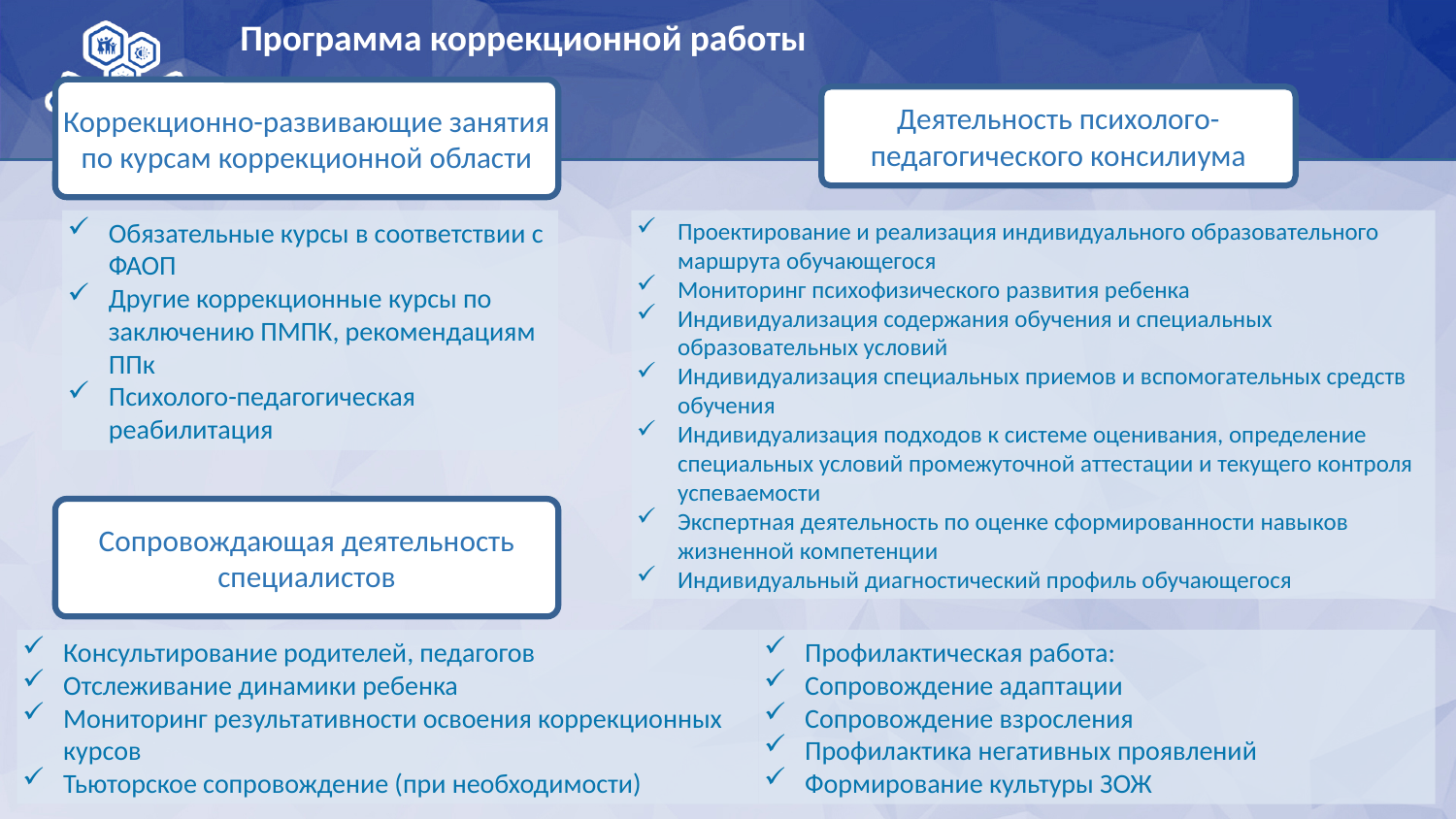

Программа коррекционной работы
Коррекционно-развивающие занятия по курсам коррекционной области
Деятельность психолого-педагогического консилиума
Проектирование и реализация индивидуального образовательного маршрута обучающегося
Мониторинг психофизического развития ребенка
Индивидуализация содержания обучения и специальных образовательных условий
Индивидуализация специальных приемов и вспомогательных средств обучения
Индивидуализация подходов к системе оценивания, определение специальных условий промежуточной аттестации и текущего контроля успеваемости
Экспертная деятельность по оценке сформированности навыков жизненной компетенции
Индивидуальный диагностический профиль обучающегося
Обязательные курсы в соответствии с ФАОП
Другие коррекционные курсы по заключению ПМПК, рекомендациям ППк
Психолого-педагогическая реабилитация
Сопровождающая деятельность специалистов
Консультирование родителей, педагогов
Отслеживание динамики ребенка
Мониторинг результативности освоения коррекционных курсов
Тьюторское сопровождение (при необходимости)
Профилактическая работа:
Сопровождение адаптации
Сопровождение взросления
Профилактика негативных проявлений
Формирование культуры ЗОЖ